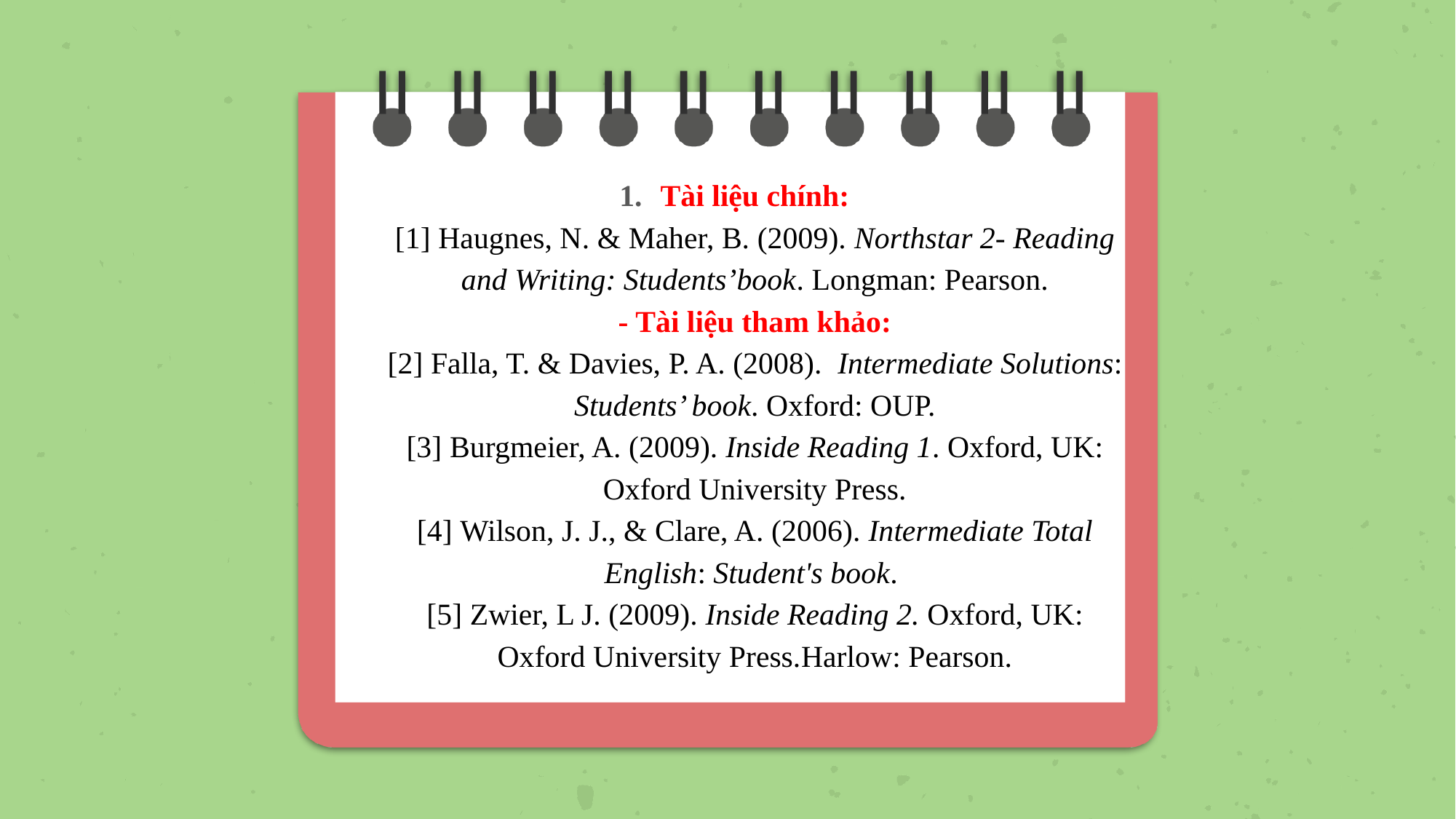

Tài liệu chính:
[1] Haugnes, N. & Maher, B. (2009). Northstar 2- Reading and Writing: Students’book. Longman: Pearson.
- Tài liệu tham khảo:
[2] Falla, T. & Davies, P. A. (2008).  Intermediate Solutions: Students’ book. Oxford: OUP.
[3] Burgmeier, A. (2009). Inside Reading 1. Oxford, UK: Oxford University Press.
[4] Wilson, J. J., & Clare, A. (2006). Intermediate Total English: Student's book.
[5] Zwier, L J. (2009). Inside Reading 2. Oxford, UK: Oxford University Press.Harlow: Pearson.